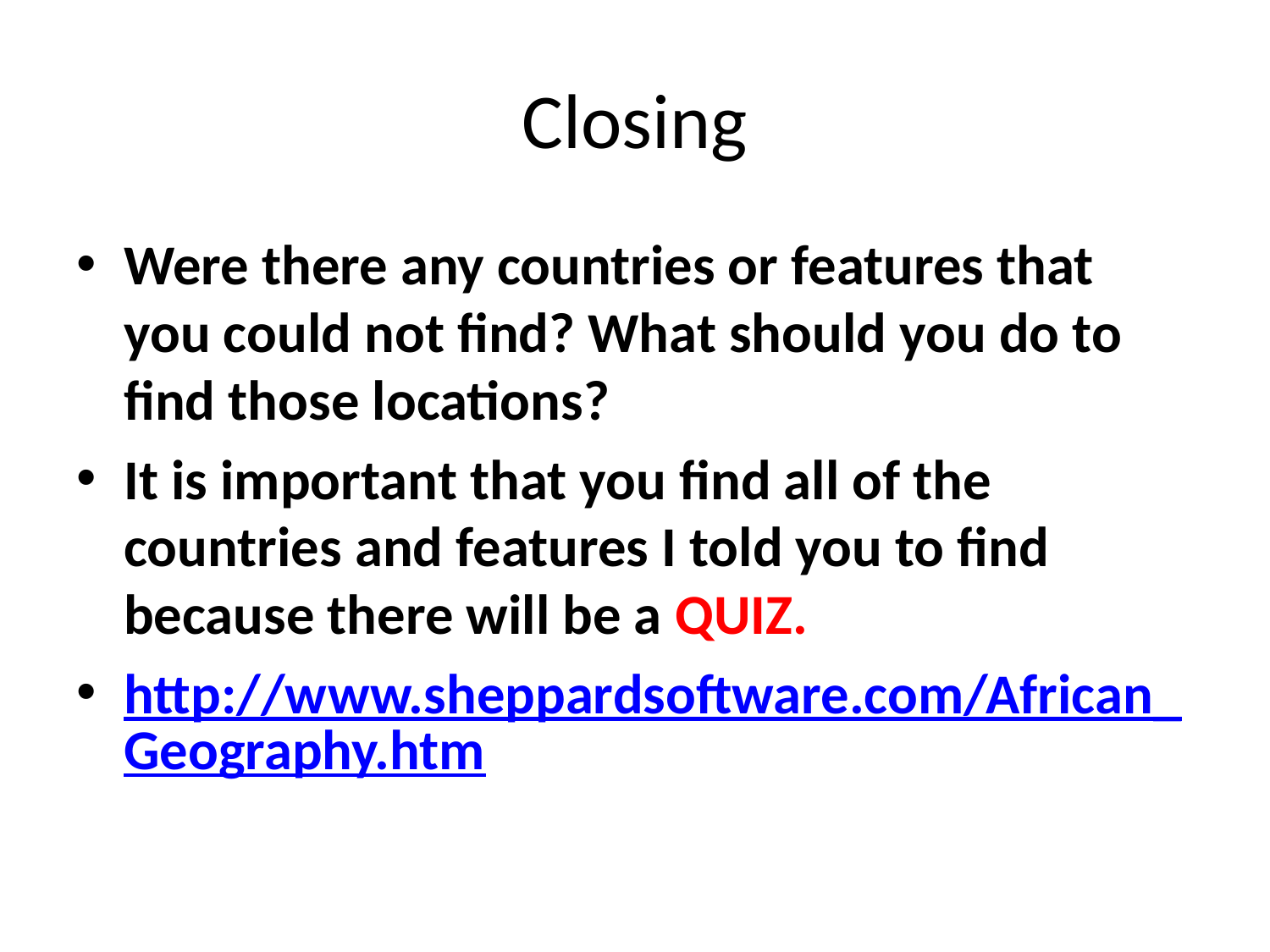

# Closing
Were there any countries or features that you could not find? What should you do to find those locations?
It is important that you find all of the countries and features I told you to find because there will be a QUIZ.
http://www.sheppardsoftware.com/African_Geography.htm